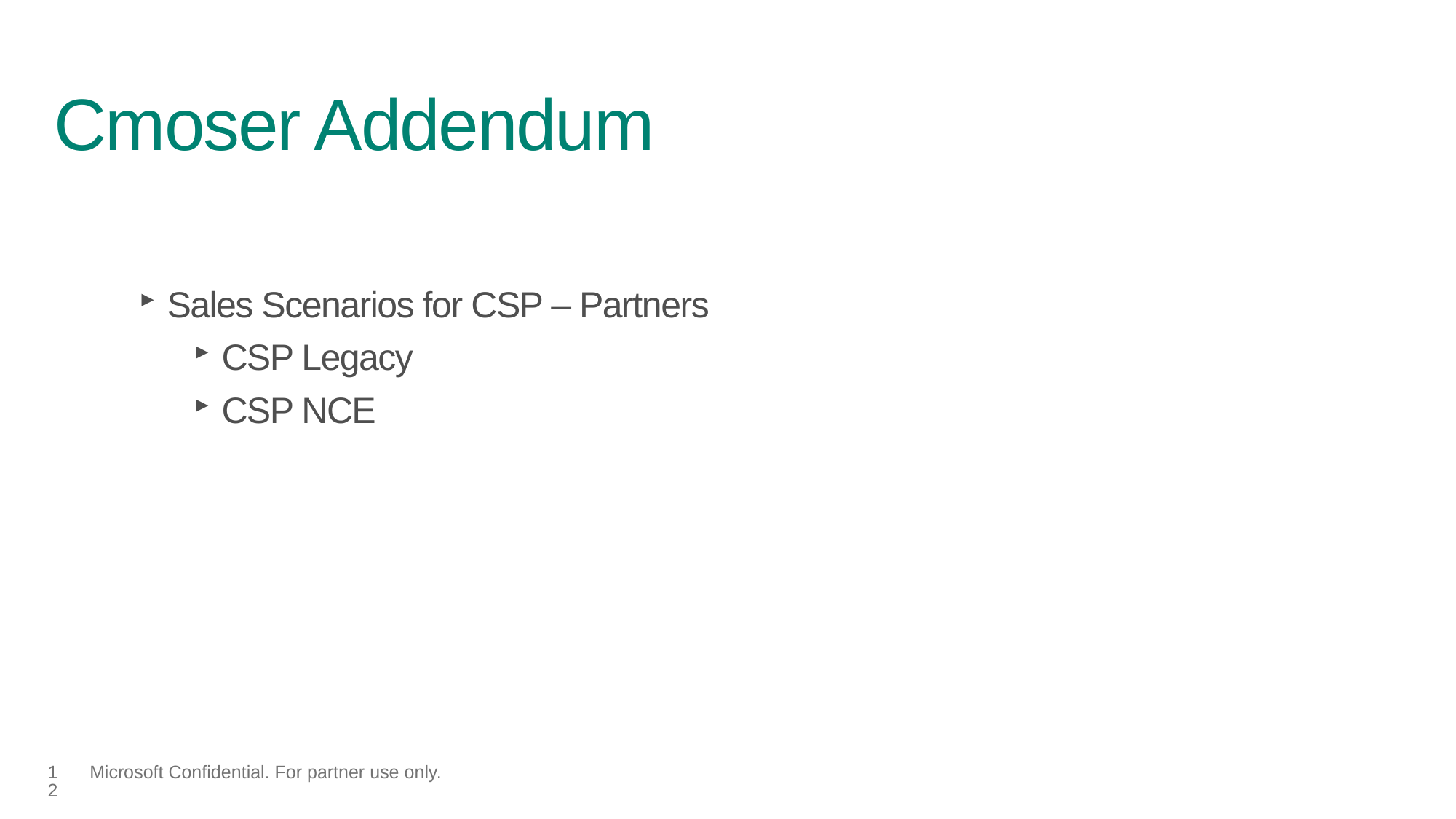

# Cmoser Addendum
Sales Scenarios for CSP – Partners
CSP Legacy
CSP NCE
12
Microsoft Confidential. For partner use only.